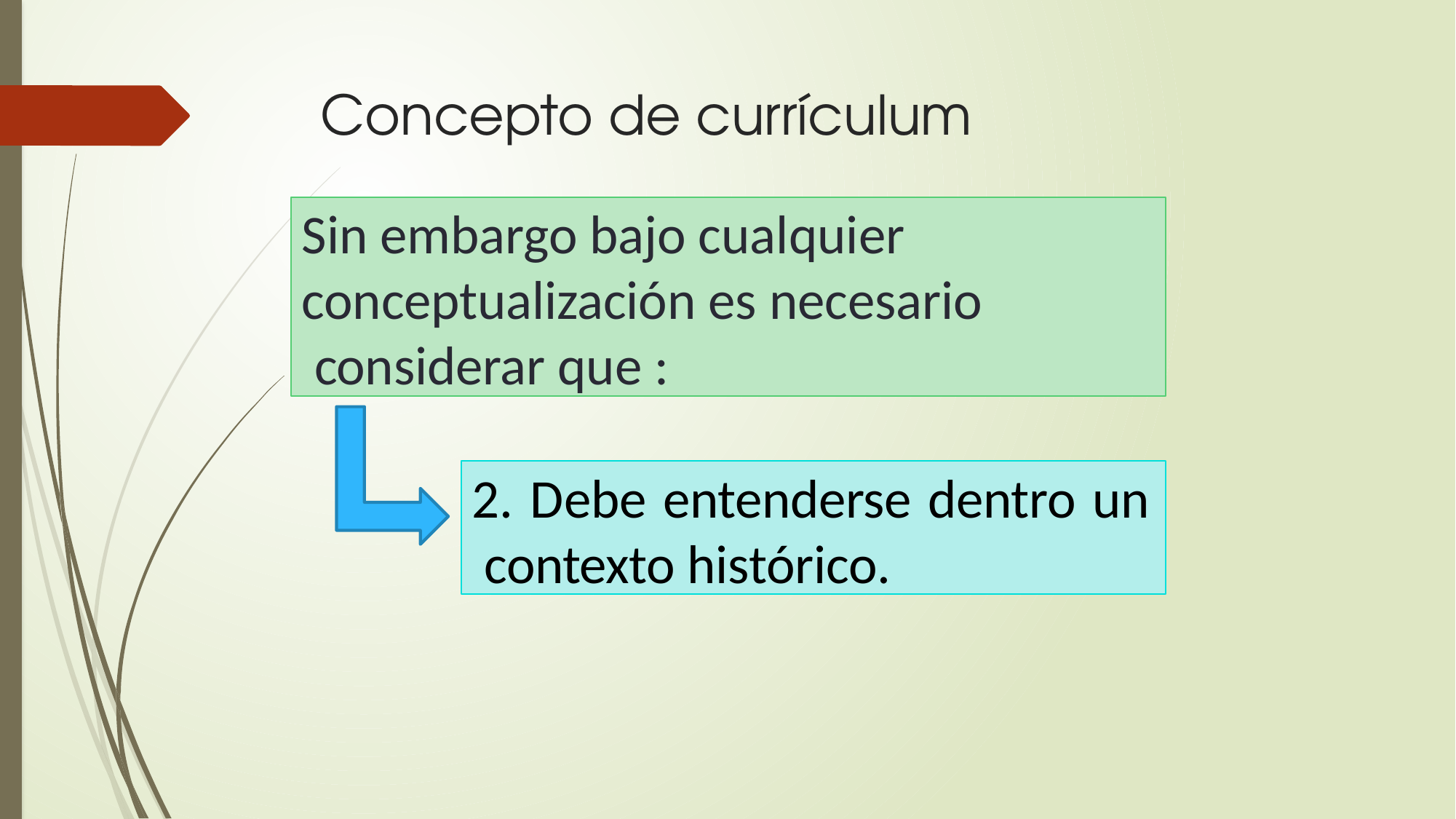

# Concepto de currículum
Sin embargo bajo cualquier  conceptualización es necesario  considerar que :

2. Debe entenderse dentro un  contexto histórico.